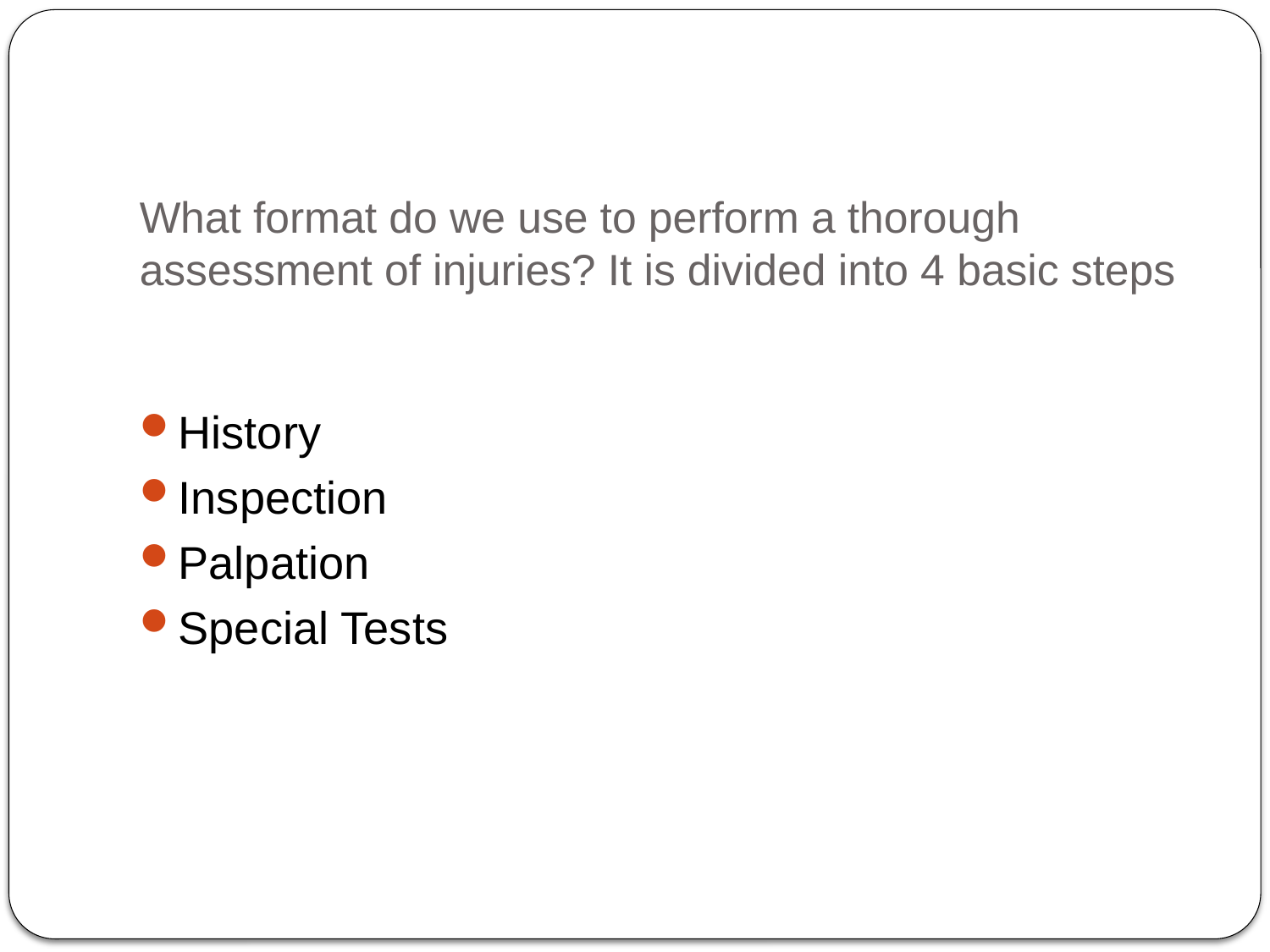

# What format do we use to perform a thorough assessment of injuries? It is divided into 4 basic steps

History
Inspection
Palpation
Special Tests